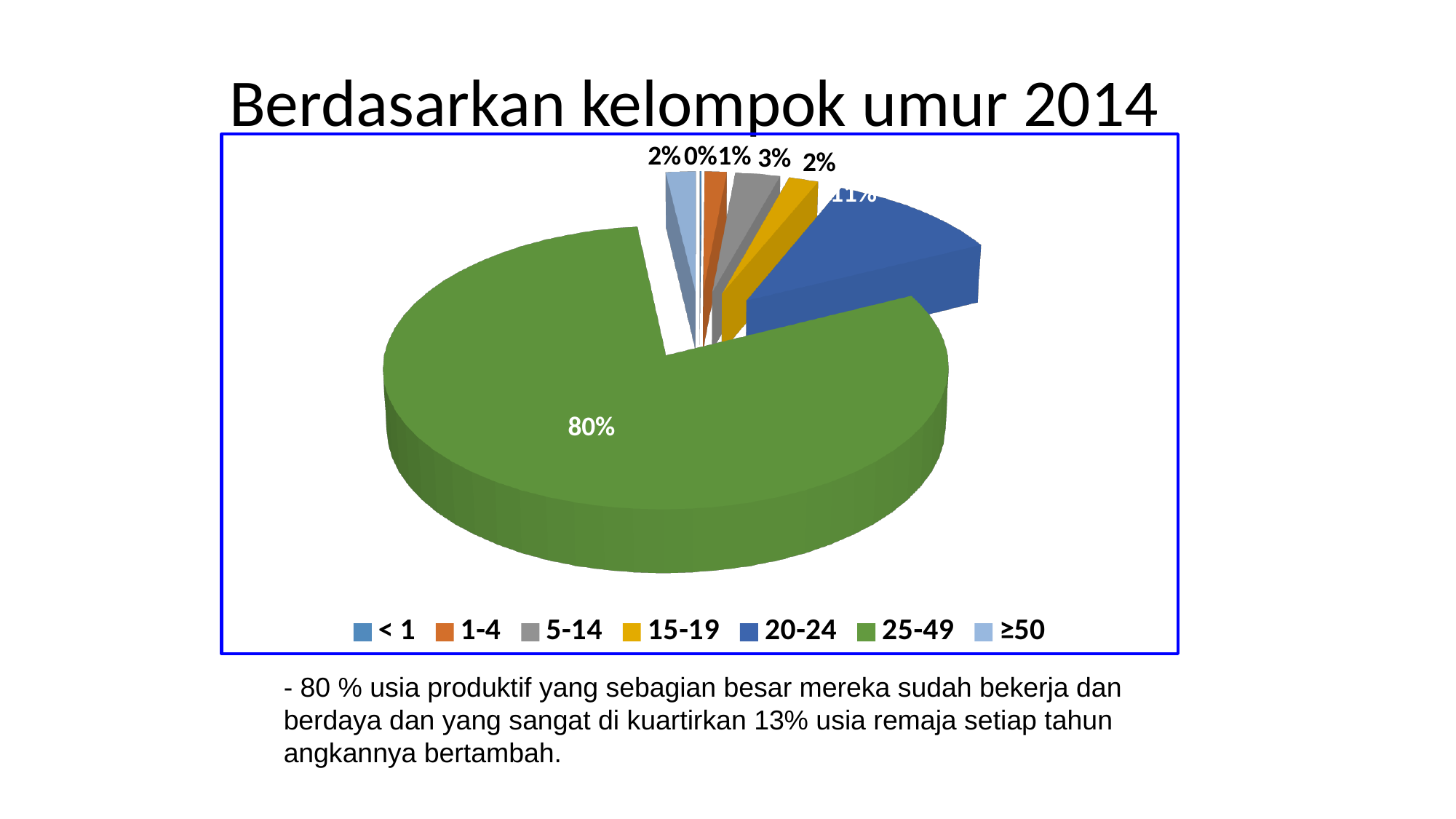

# Berdasarkan kelompok umur 2014

[unsupported chart]

- 80 % usia produktif yang sebagian besar mereka sudah bekerja dan berdaya dan yang sangat di kuartirkan 13% usia remaja setiap tahun angkannya bertambah.